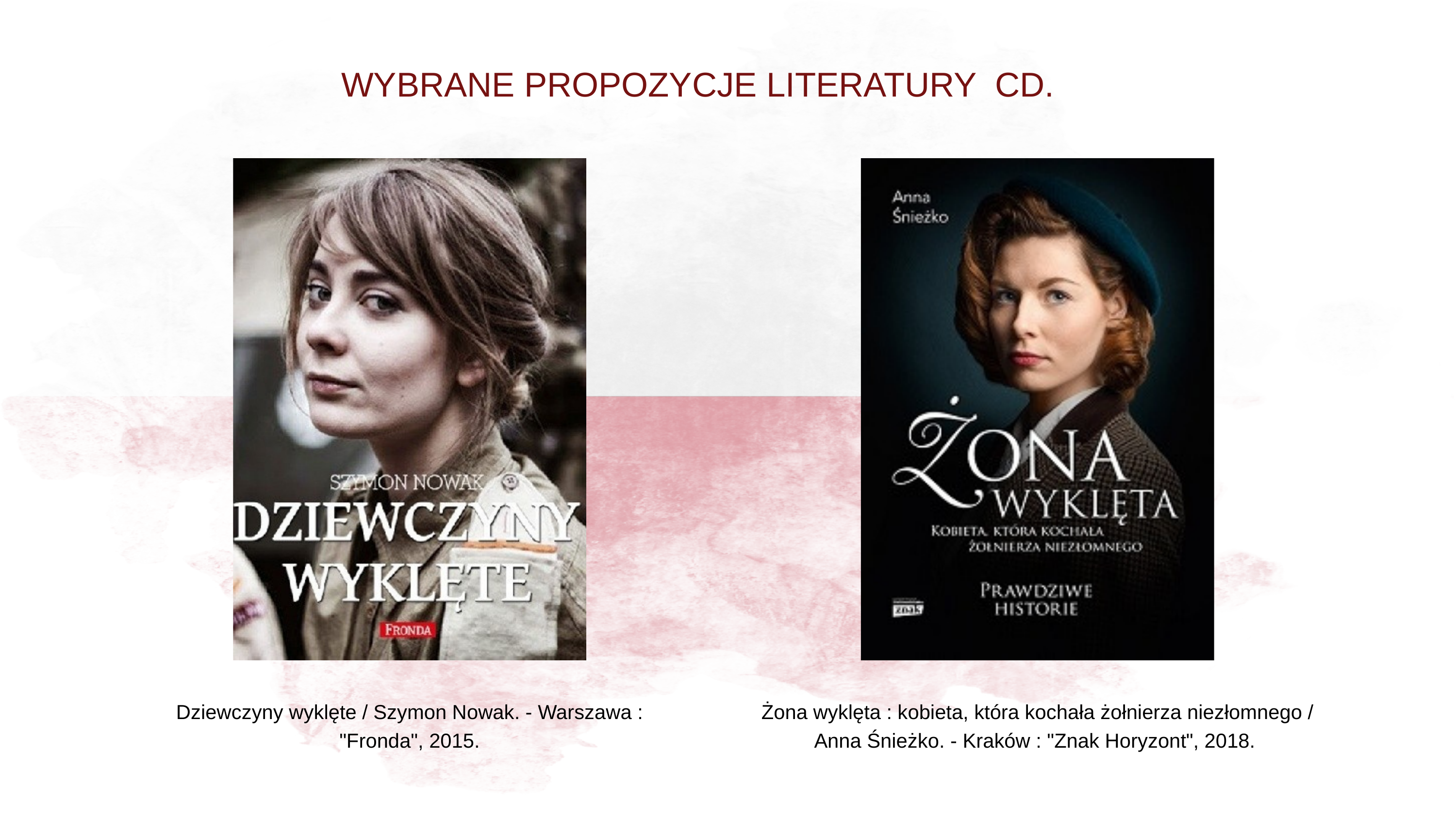

WYBRANE PROPOZYCJE LITERATURY  CD.

Dziewczyny wyklęte / Szymon Nowak. - Warszawa : "Fronda", 2015.

Żona wyklęta : kobieta, która kochała żołnierza niezłomnego / Anna Śnieżko. - Kraków : "Znak Horyzont", 2018.